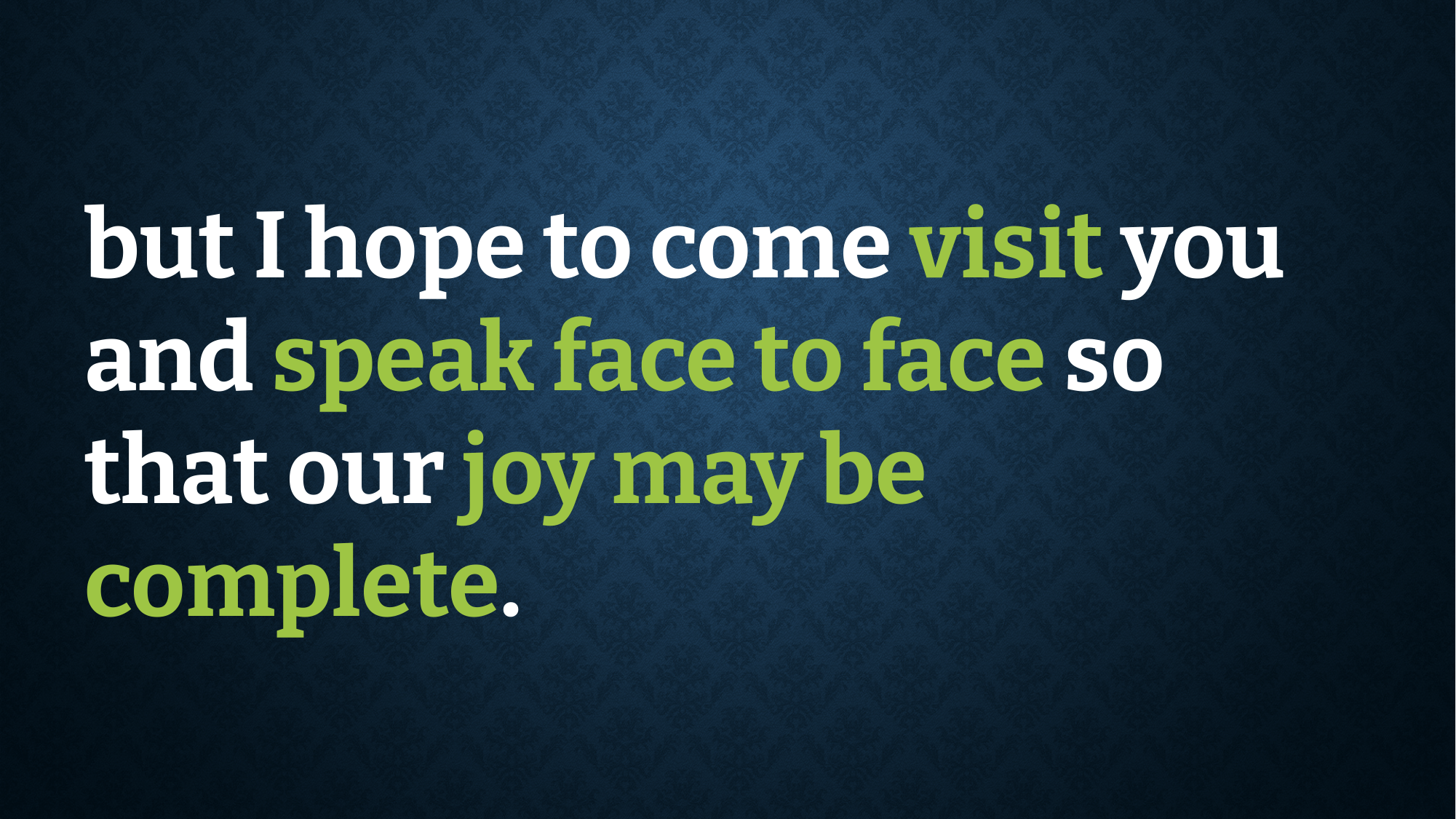

but I hope to come visit you and speak face to face so that our joy may be complete.